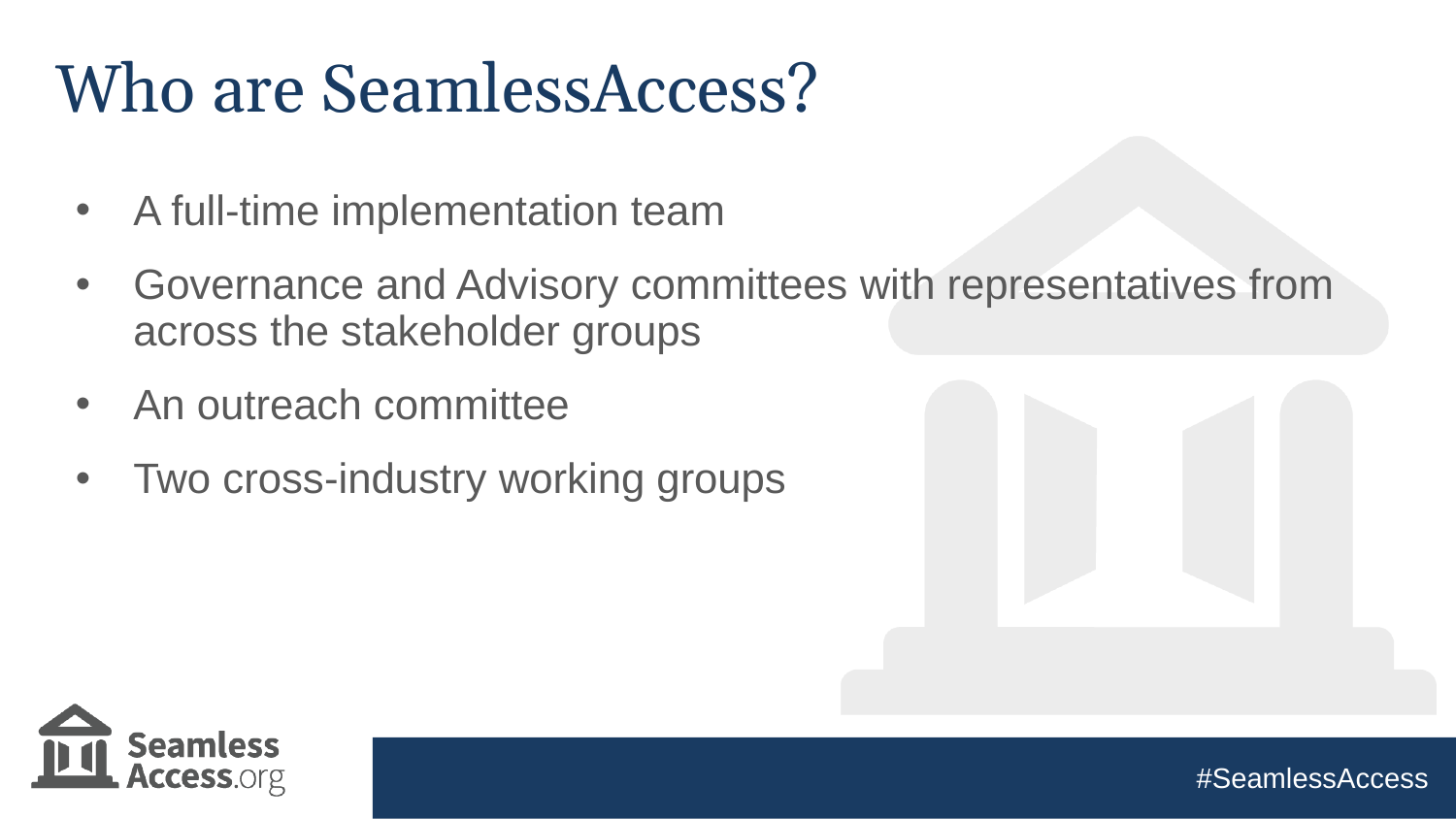

# Who are SeamlessAccess?
A full-time implementation team
Governance and Advisory committees with representatives from across the stakeholder groups
An outreach committee
Two cross-industry working groups
#SeamlessAccess